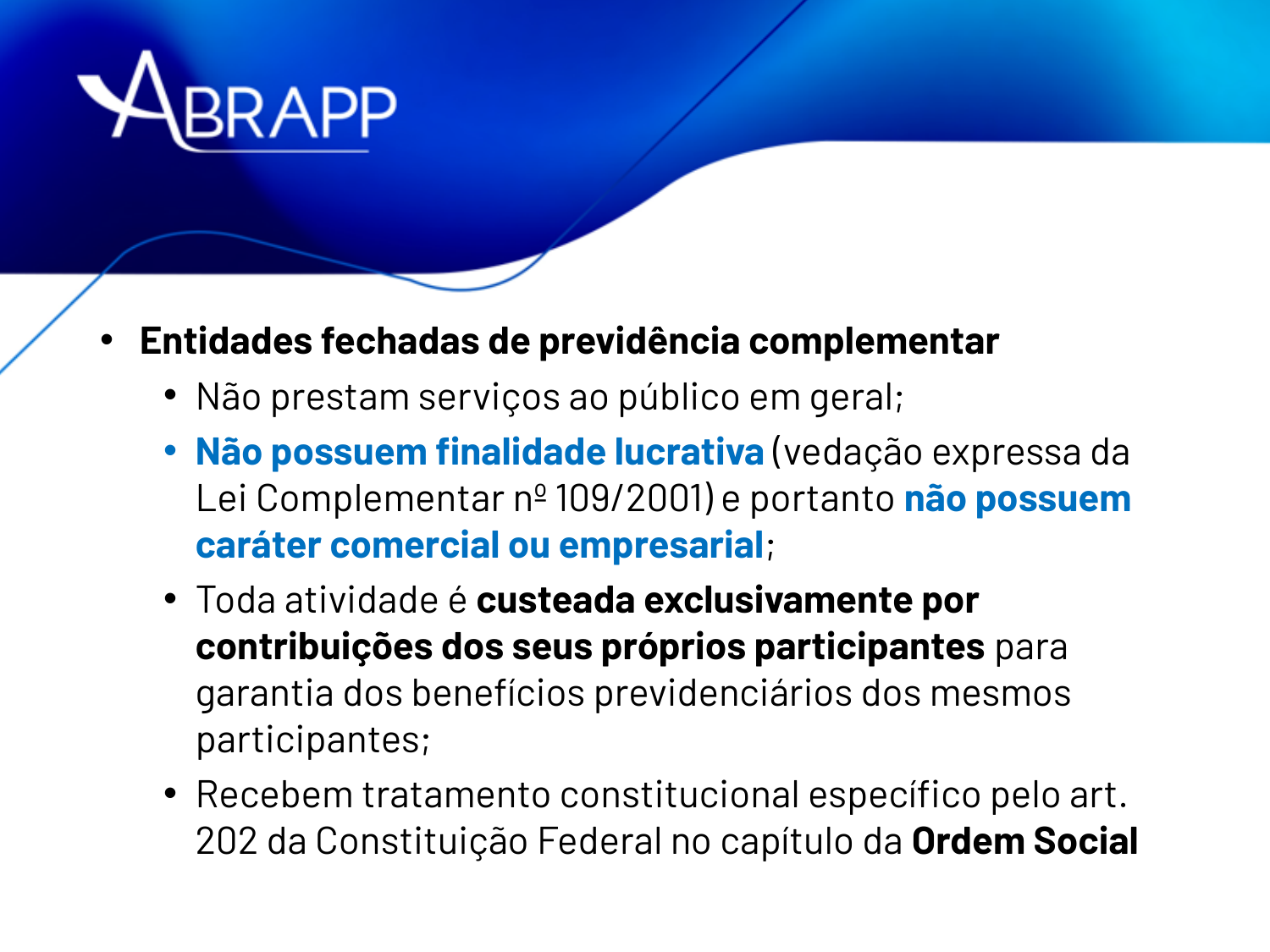

­ Entidades fechadas de previdência complementar
Não prestam serviços ao público em geral;
Não possuem finalidade lucrativa (vedação expressa da Lei Complementar nº 109/2001) e portanto não possuem caráter comercial ou empresarial;
Toda atividade é custeada exclusivamente por contribuições dos seus próprios participantes para garantia dos benefícios previdenciários dos mesmos participantes;
Recebem tratamento constitucional específico pelo art. 202 da Constituição Federal no capítulo da Ordem Social